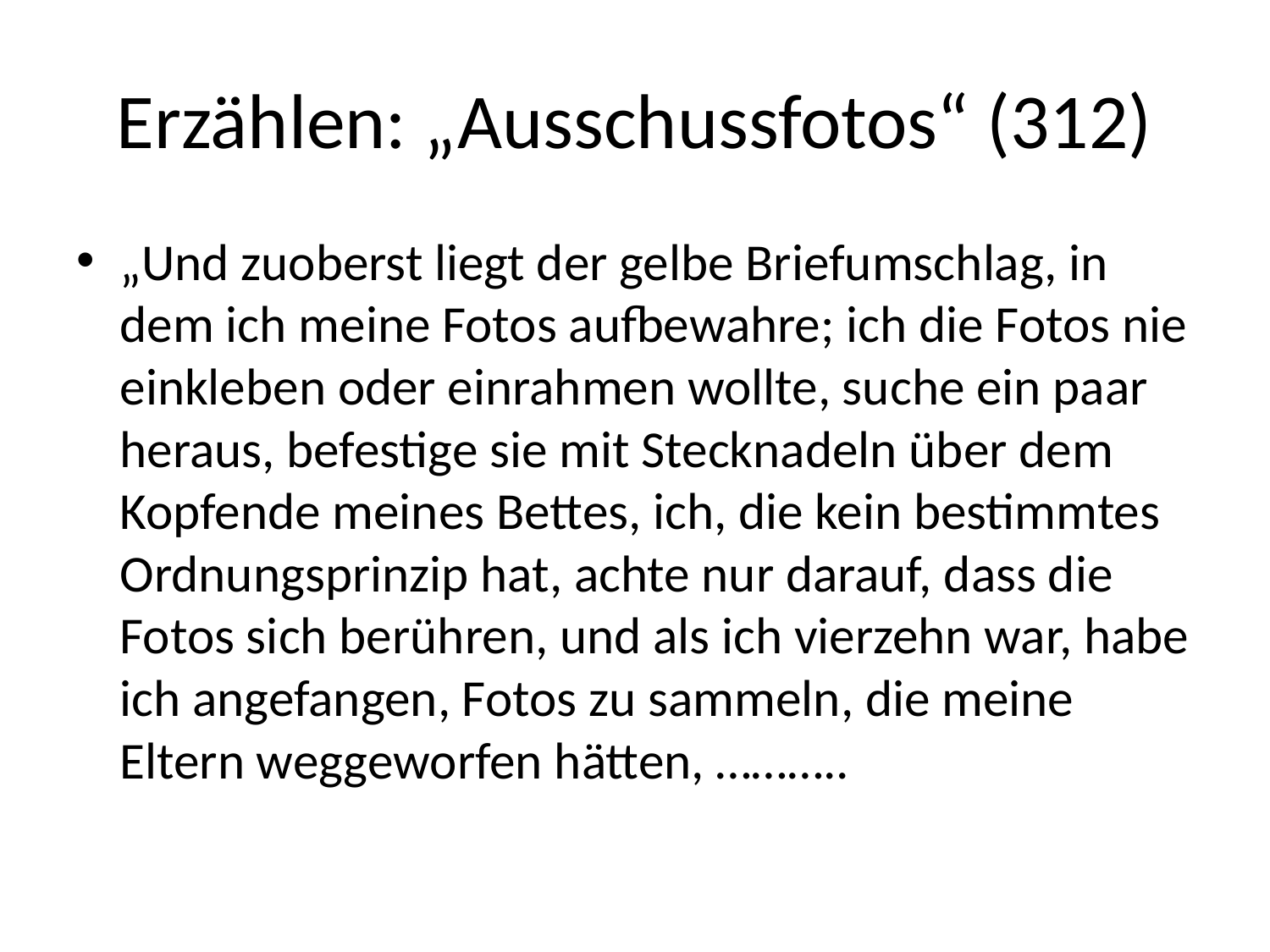

# Erzählen: „Ausschussfotos“ (312)
„Und zuoberst liegt der gelbe Briefumschlag, in dem ich meine Fotos aufbewahre; ich die Fotos nie einkleben oder einrahmen wollte, suche ein paar heraus, befestige sie mit Stecknadeln über dem Kopfende meines Bettes, ich, die kein bestimmtes Ordnungsprinzip hat, achte nur darauf, dass die Fotos sich berühren, und als ich vierzehn war, habe ich angefangen, Fotos zu sammeln, die meine Eltern weggeworfen hätten, ………..